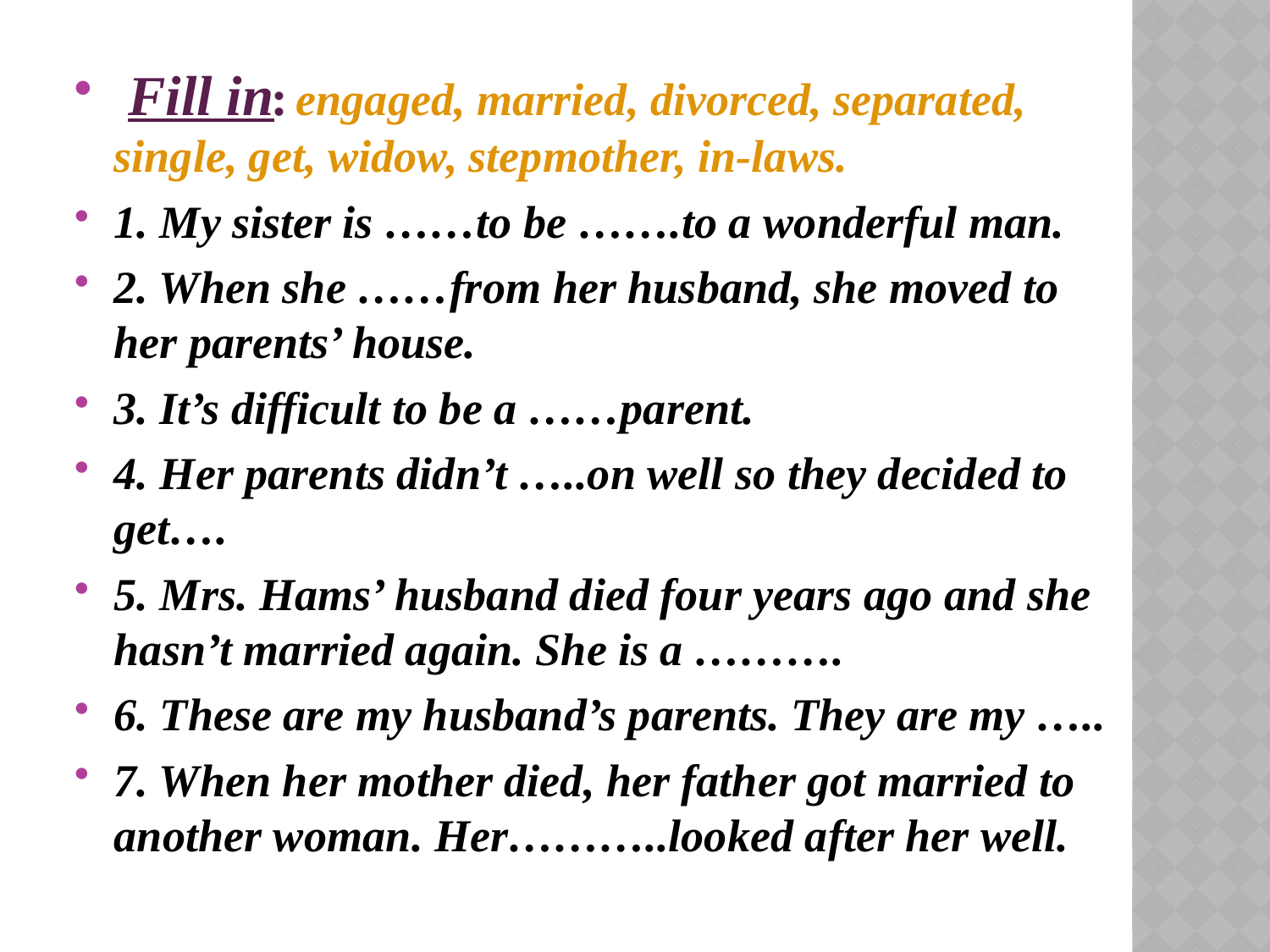

Fill in: engaged, married, divorced, separated, single, get, widow, stepmother, in-laws.
1. My sister is ……to be …….to a wonderful man.
2. When she ……from her husband, she moved to her parents’ house.
3. It’s difficult to be a ……parent.
4. Her parents didn’t …..on well so they decided to get….
5. Mrs. Hams’ husband died four years ago and she hasn’t married again. She is a ……….
6. These are my husband’s parents. They are my …..
7. When her mother died, her father got married to another woman. Her………..looked after her well.